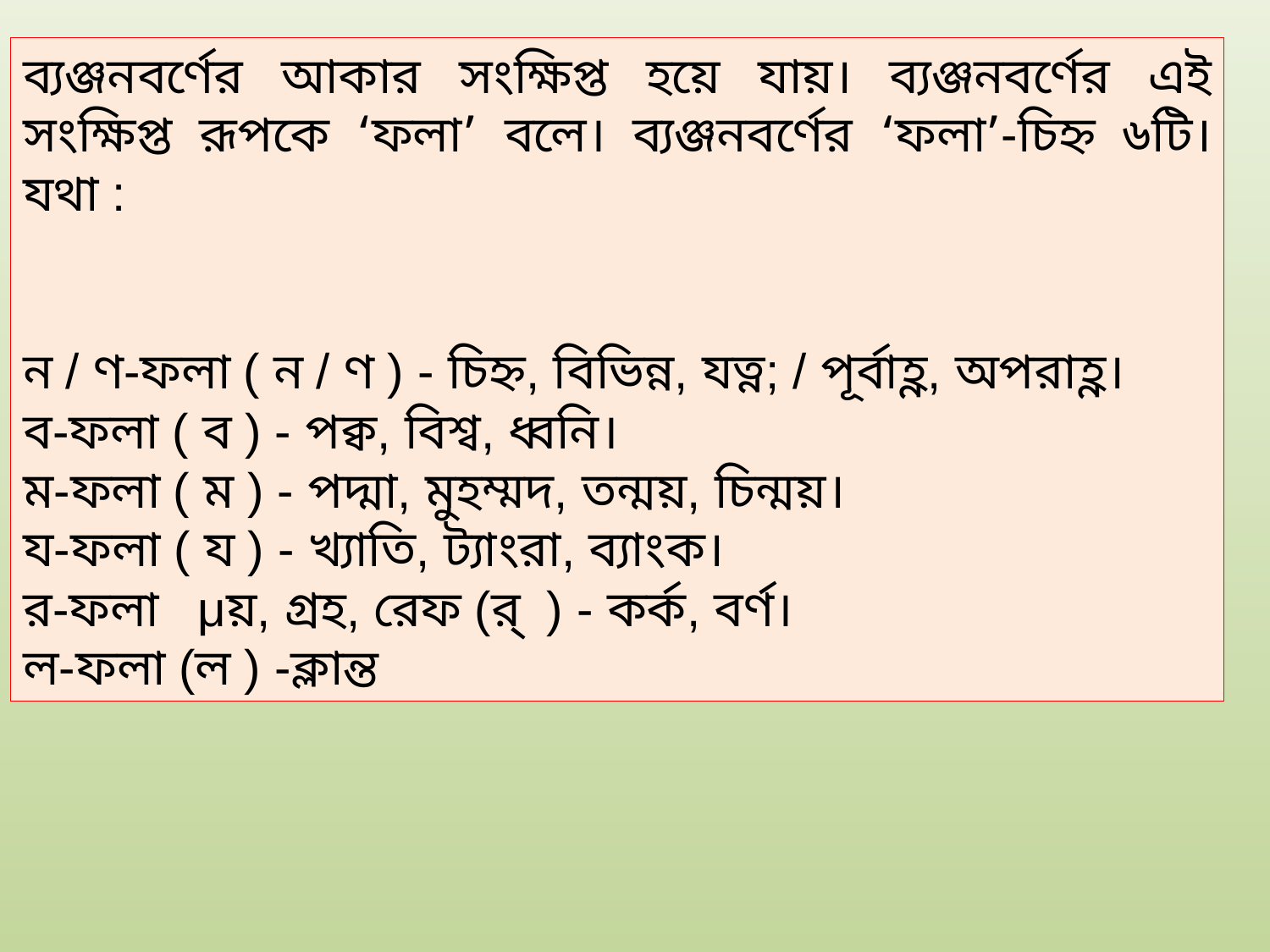

ব্যঞ্জনবর্ণের আকার সংক্ষিপ্ত হয়ে যায়। ব্যঞ্জনবর্ণের এই সংক্ষিপ্ত রূপকে ‘ফলা’ বলে। ব্যঞ্জনবর্ণের ‘ফলা’-চিহ্ন ৬টি। যথা :

ন / ণ-ফলা ( ন / ণ ) - চিহ্ন, বিভিন্ন, যত্ন; / পূর্বাহ্ণ, অপরাহ্ণ।
ব-ফলা ( ব ) - পক্ব, বিশ্ব, ধ্বনি।
ম-ফলা ( ম ) - পদ্মা, মুহম্মদ, তন্ময়, চিন্ময়।
য-ফলা ( য ) - খ্যাতি, ট্যাংরা, ব্যাংক।
র-ফলা   μয়, গ্রহ, রেফ (র্  ) - কর্ক, বর্ণ।
ল-ফলা (ল ) -ক্লান্ত